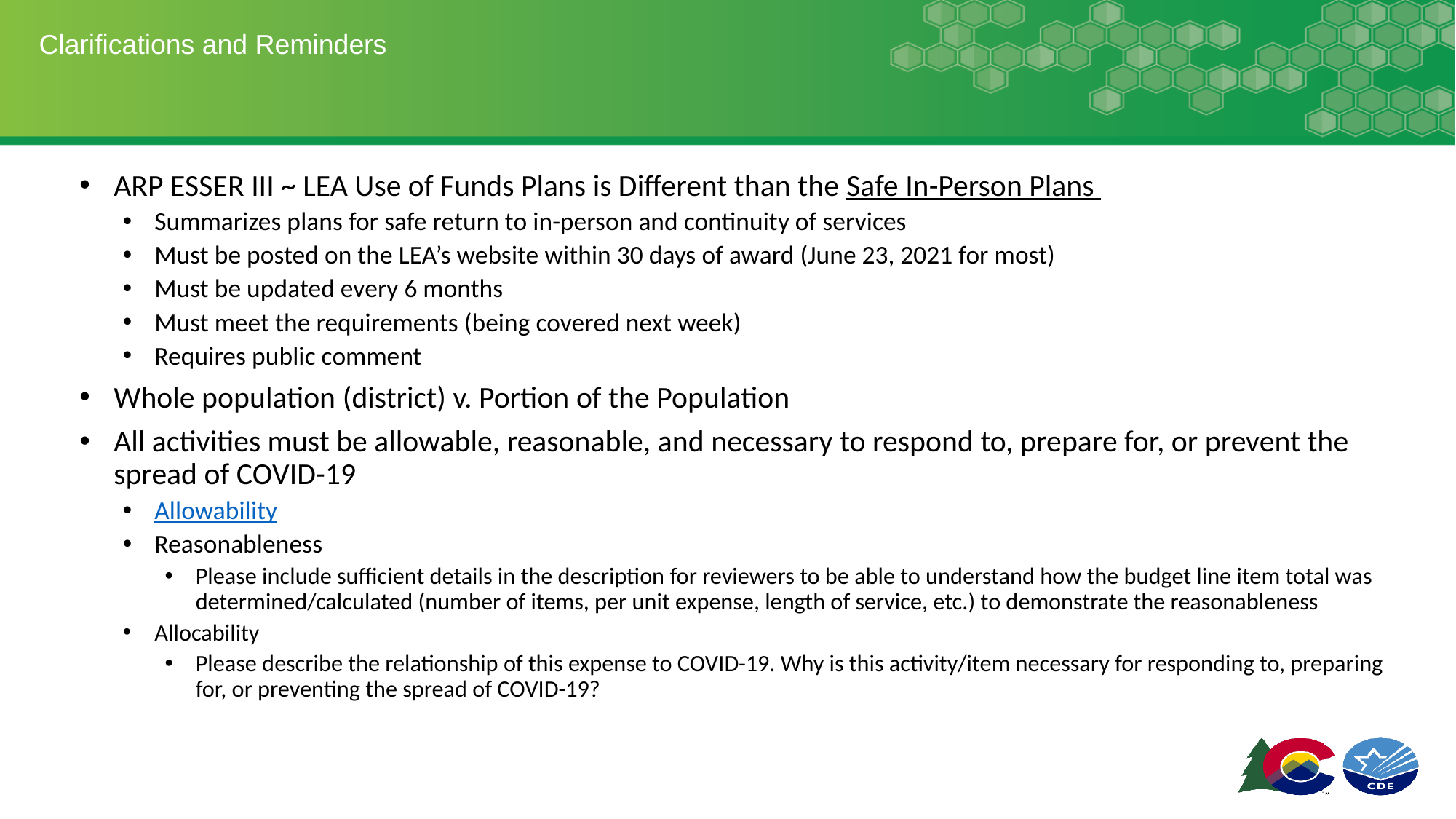

# Clarifications and Reminders
ARP ESSER III ~ LEA Use of Funds Plans is Different than the Safe In-Person Plans
Summarizes plans for safe return to in-person and continuity of services
Must be posted on the LEA’s website within 30 days of award (June 23, 2021 for most)
Must be updated every 6 months
Must meet the requirements (being covered next week)
Requires public comment
Whole population (district) v. Portion of the Population
All activities must be allowable, reasonable, and necessary to respond to, prepare for, or prevent the spread of COVID-19
Allowability
Reasonableness
Please include sufficient details in the description for reviewers to be able to understand how the budget line item total was determined/calculated (number of items, per unit expense, length of service, etc.) to demonstrate the reasonableness
Allocability
Please describe the relationship of this expense to COVID-19. Why is this activity/item necessary for responding to, preparing for, or preventing the spread of COVID-19?